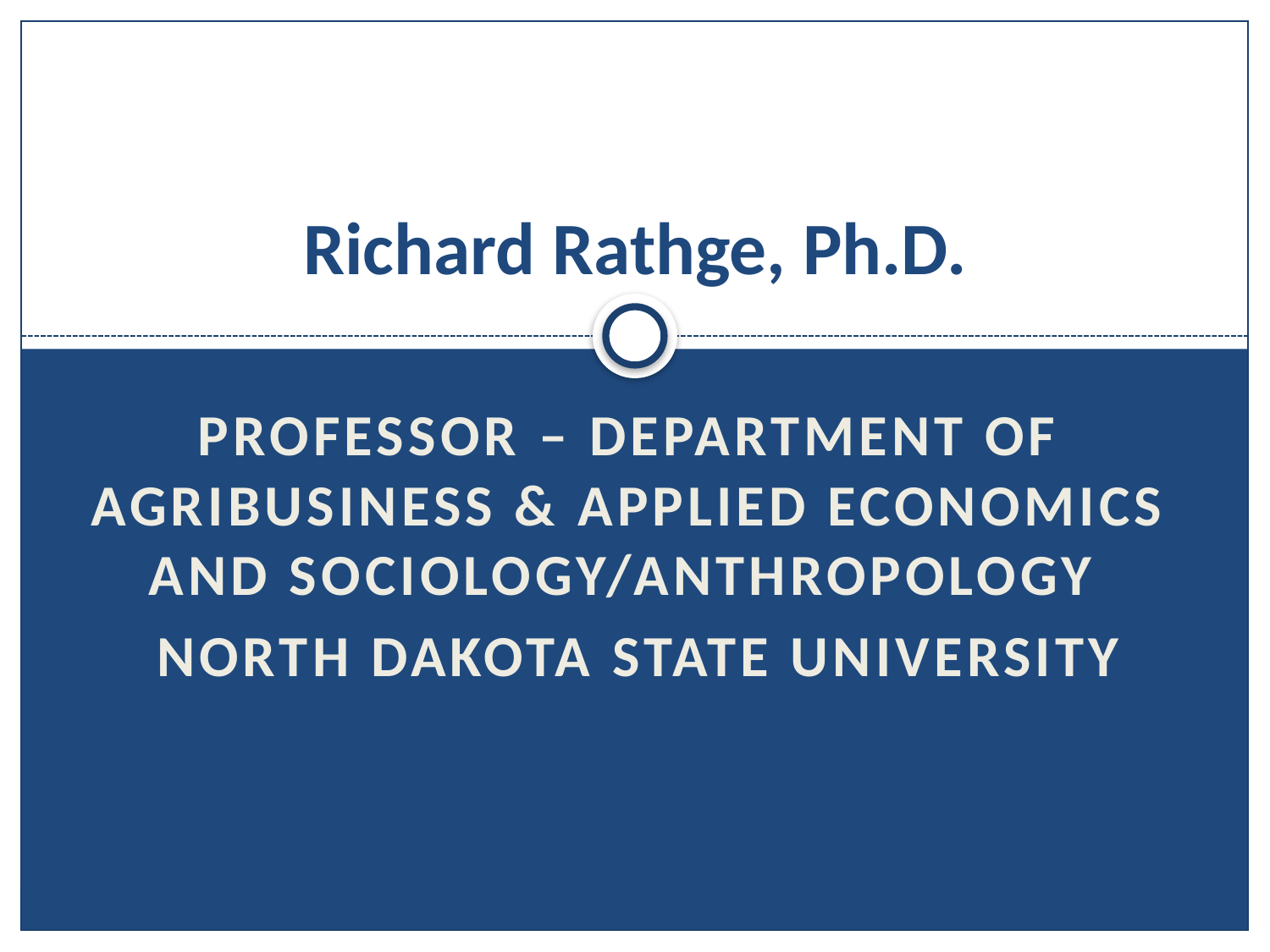

# Richard Rathge, Ph.D.
Professor – Department of Agribusiness & Applied Economics and Sociology/Anthropology
 North Dakota State University